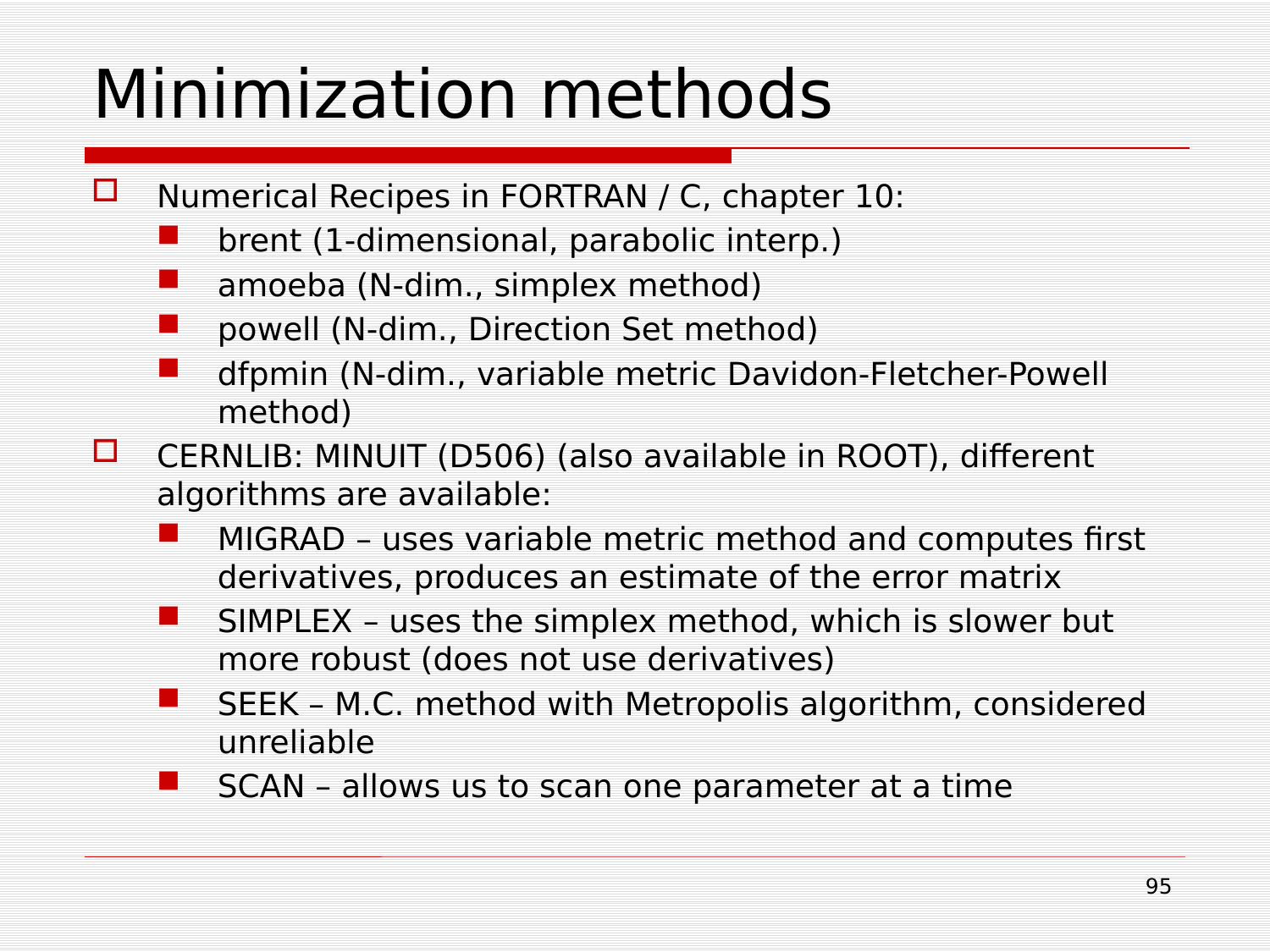

# Minimization methods
Numerical Recipes in FORTRAN / C, chapter 10:
brent (1-dimensional, parabolic interp.)
amoeba (N-dim., simplex method)
powell (N-dim., Direction Set method)
dfpmin (N-dim., variable metric Davidon-Fletcher-Powell method)
CERNLIB: MINUIT (D506) (also available in ROOT), different algorithms are available:
MIGRAD – uses variable metric method and computes first derivatives, produces an estimate of the error matrix
SIMPLEX – uses the simplex method, which is slower but more robust (does not use derivatives)
SEEK – M.C. method with Metropolis algorithm, considered unreliable
SCAN – allows us to scan one parameter at a time
95